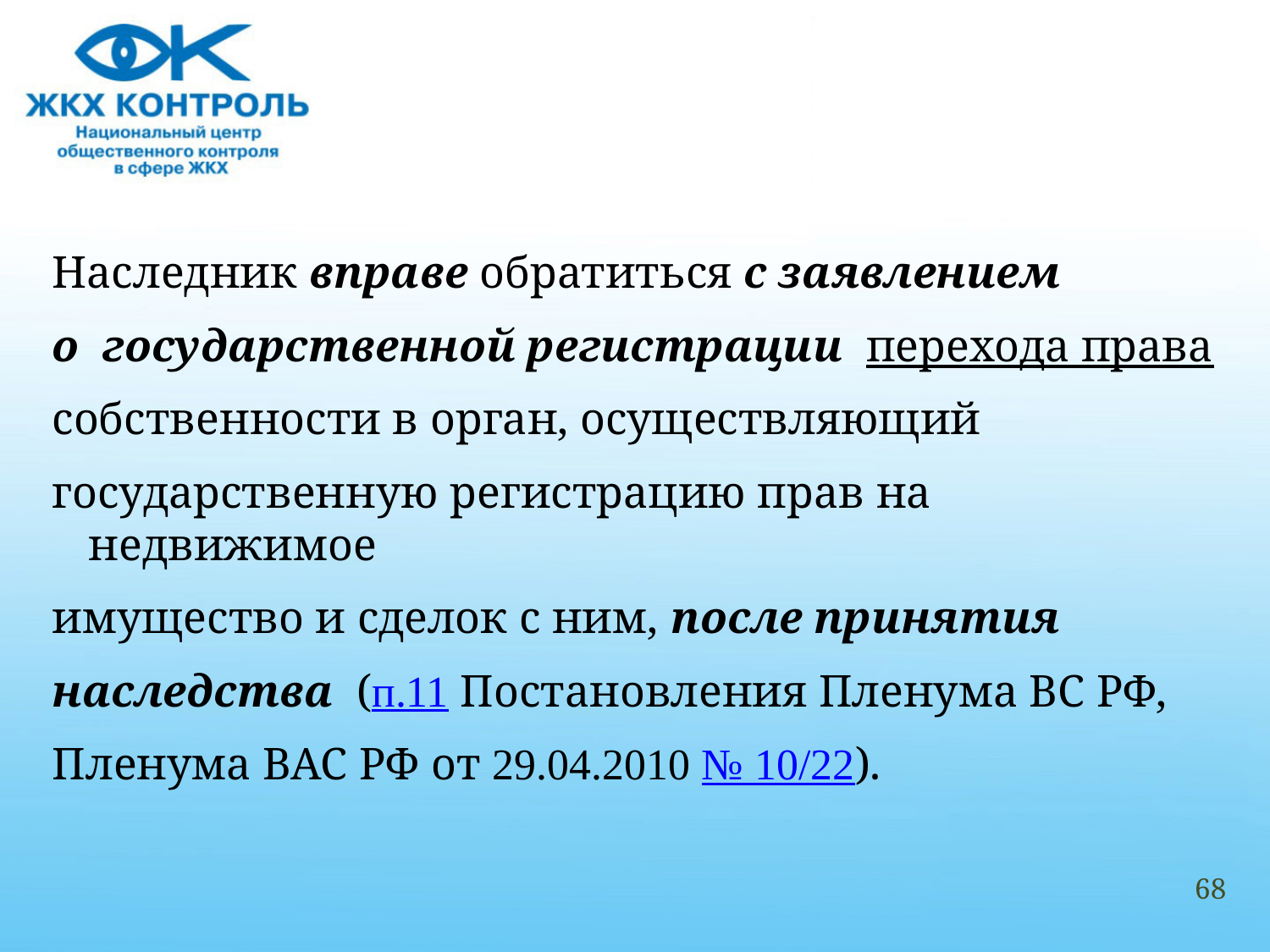

#
Наследник вправе обратиться с заявлением
о  государственной регистрации  перехода права
собственности в орган, осуществляющий
государственную регистрацию прав на недвижимое
имущество и сделок с ним, после принятия
наследства  (п.11 Постановления Пленума ВС РФ,
Пленума ВАС РФ от 29.04.2010 № 10/22).

68